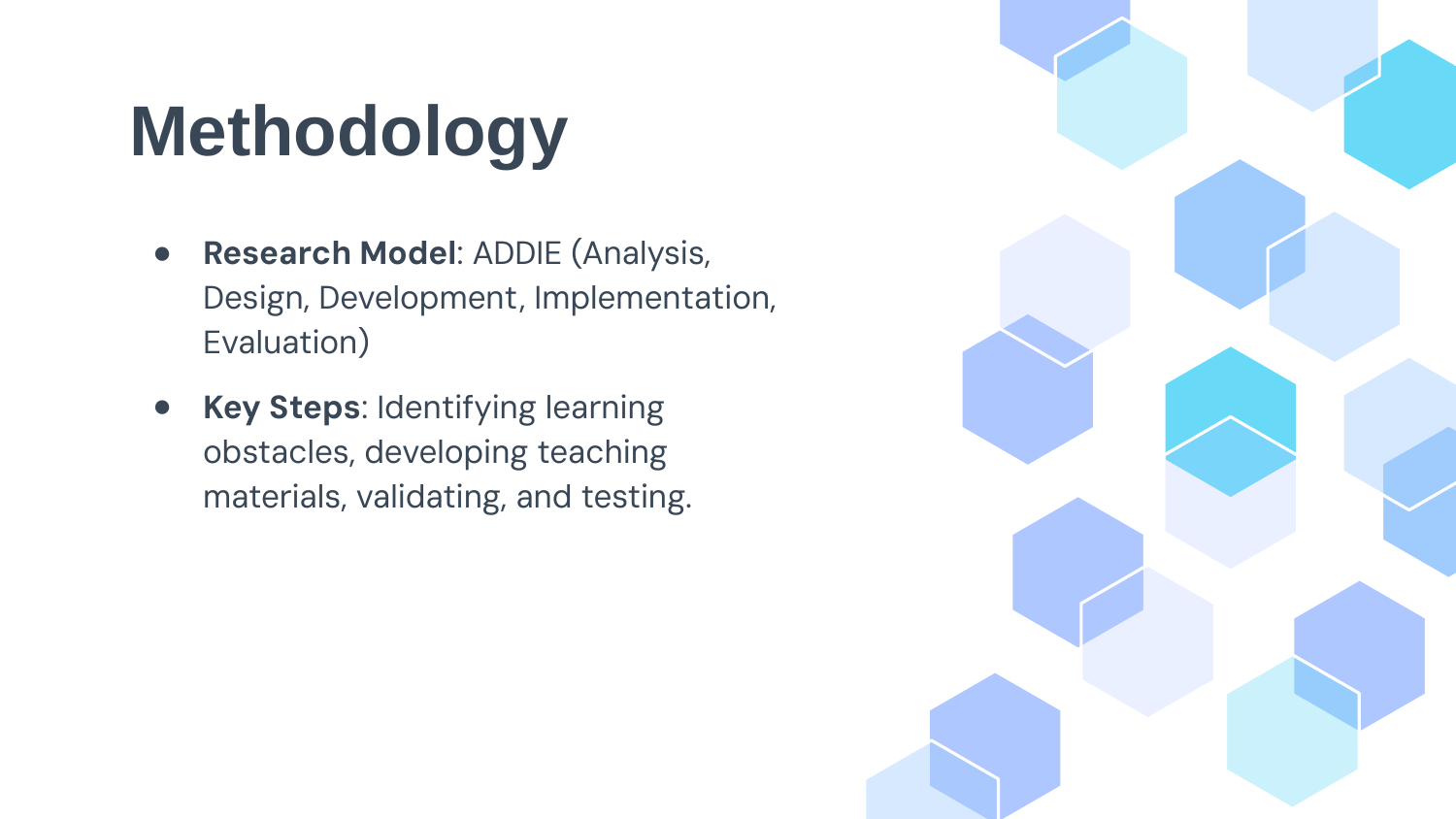

# Methodology
Research Model: ADDIE (Analysis, Design, Development, Implementation, Evaluation)
Key Steps: Identifying learning obstacles, developing teaching materials, validating, and testing.